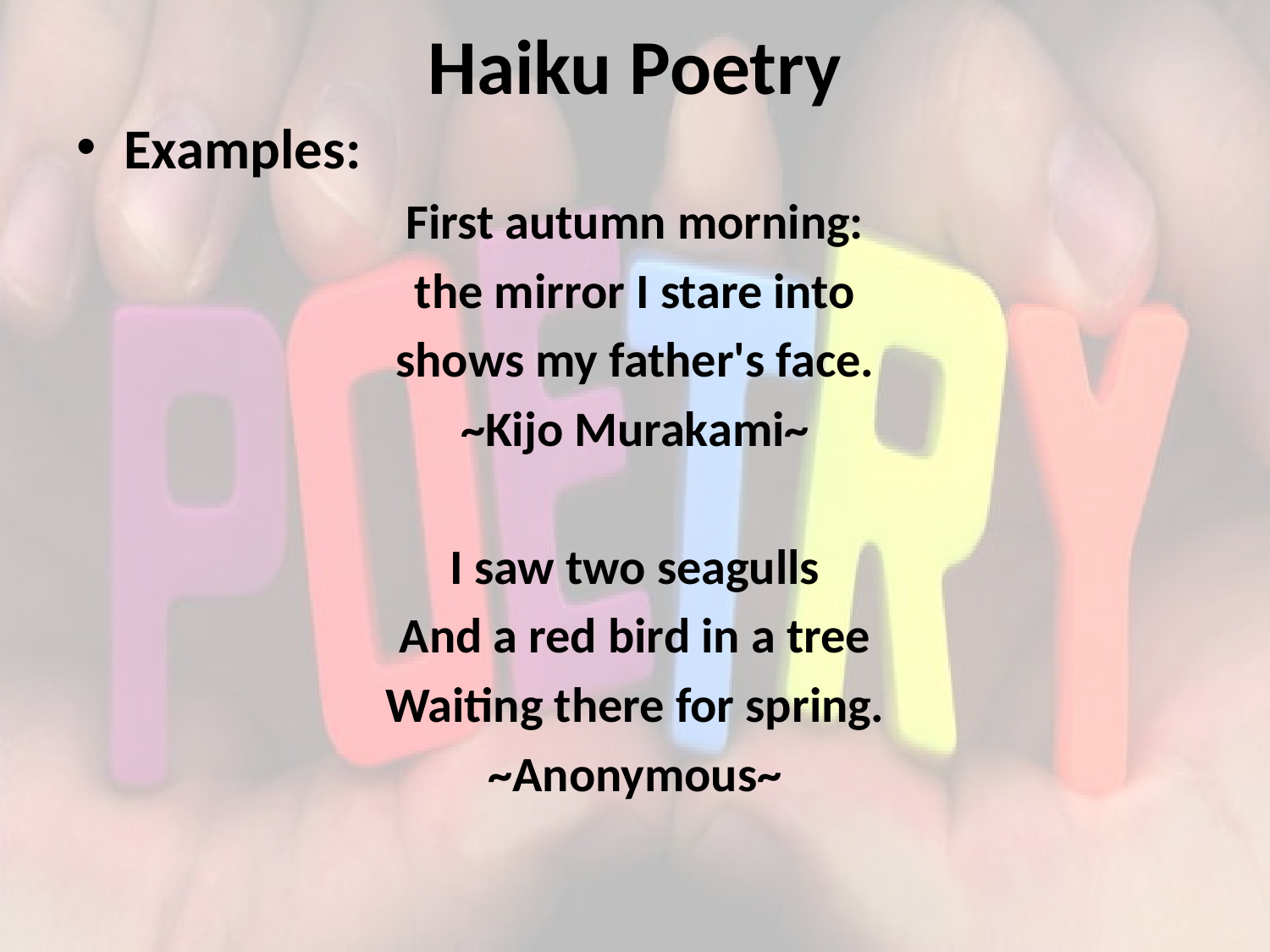

# Haiku Poetry
Examples:
First autumn morning:
the mirror I stare into
shows my father's face.
~Kijo Murakami~

I saw two seagulls
And a red bird in a tree
Waiting there for spring.
~Anonymous~